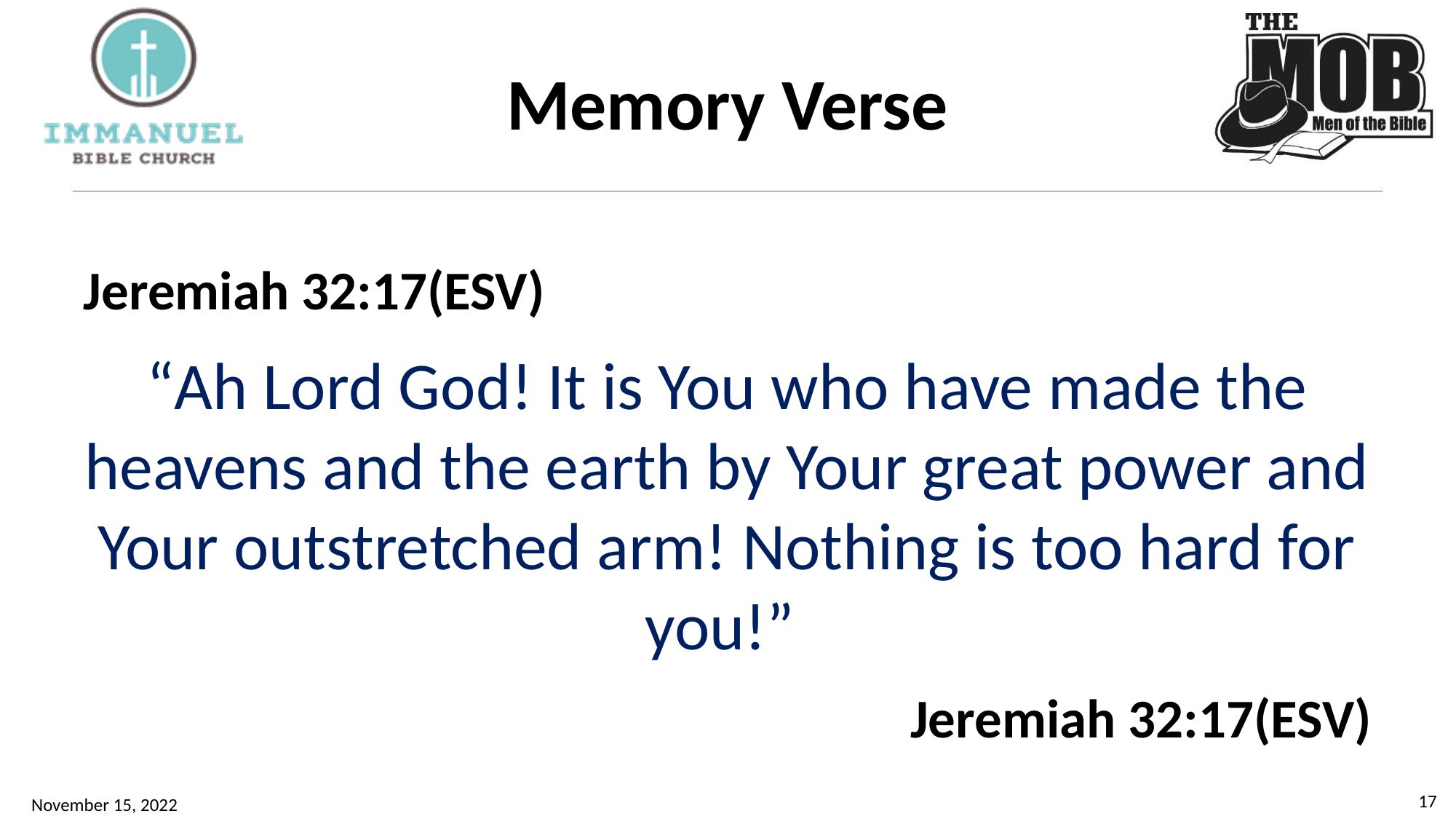

# Memory Verse

Jeremiah 32:17(ESV)
“Ah Lord God! It is You who have made the heavens and the earth by Your great power and Your outstretched arm! Nothing is too hard for you!”
Jeremiah 32:17(ESV)

17
November 15, 2022